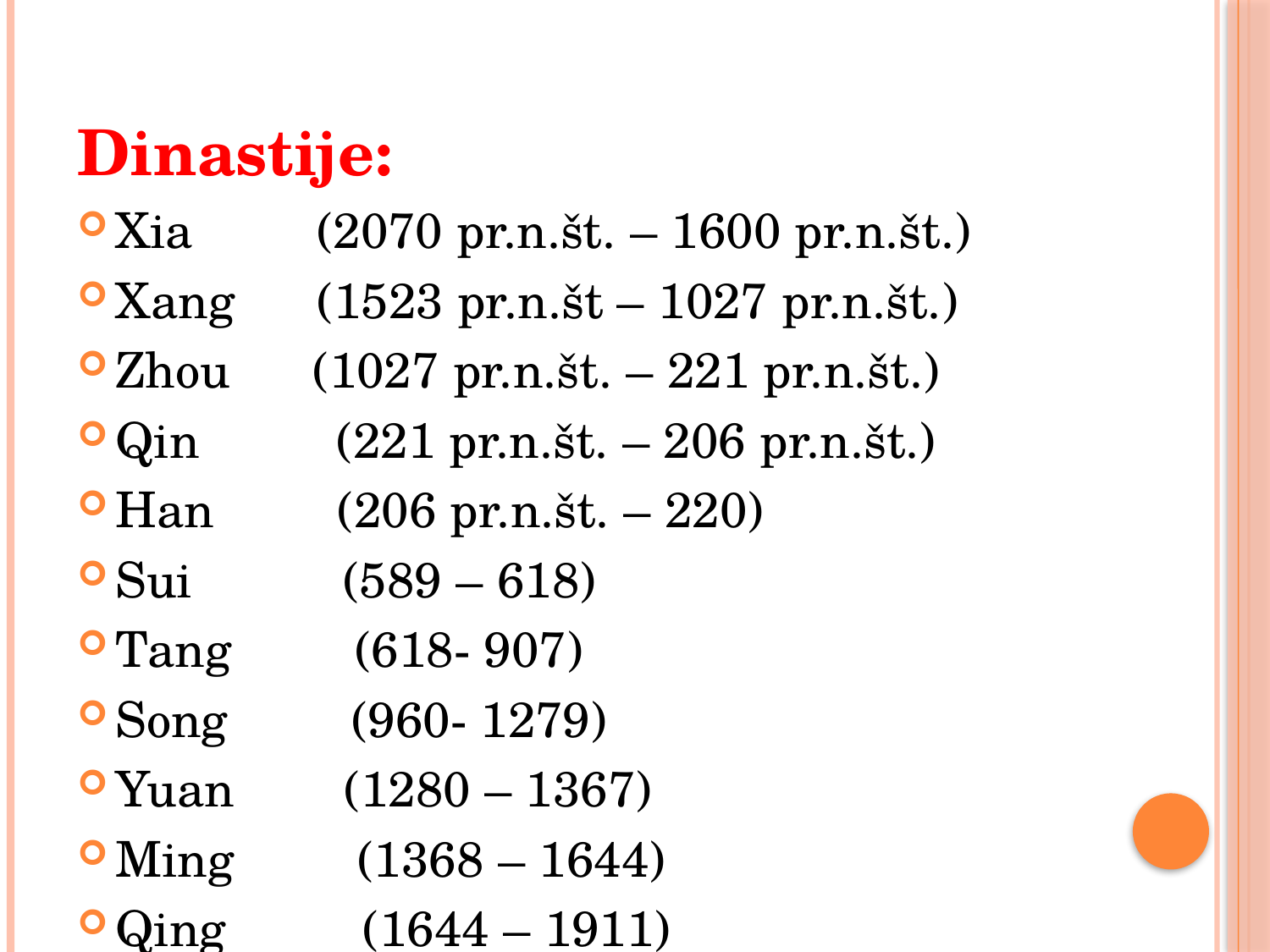

#
Dinastije:
Xia         (2070 pr.n.št. – 1600 pr.n.št.)
Xang      (1523 pr.n.št – 1027 pr.n.št.)
Zhou      (1027 pr.n.št. – 221 pr.n.št.)
Qin          (221 pr.n.št. – 206 pr.n.št.)
Han         (206 pr.n.št. – 220)
Sui           (589 – 618)
Tang         (618- 907)
Song         (960- 1279)
Yuan        (1280 – 1367)
Ming         (1368 – 1644)
Qing          (1644 – 1911)